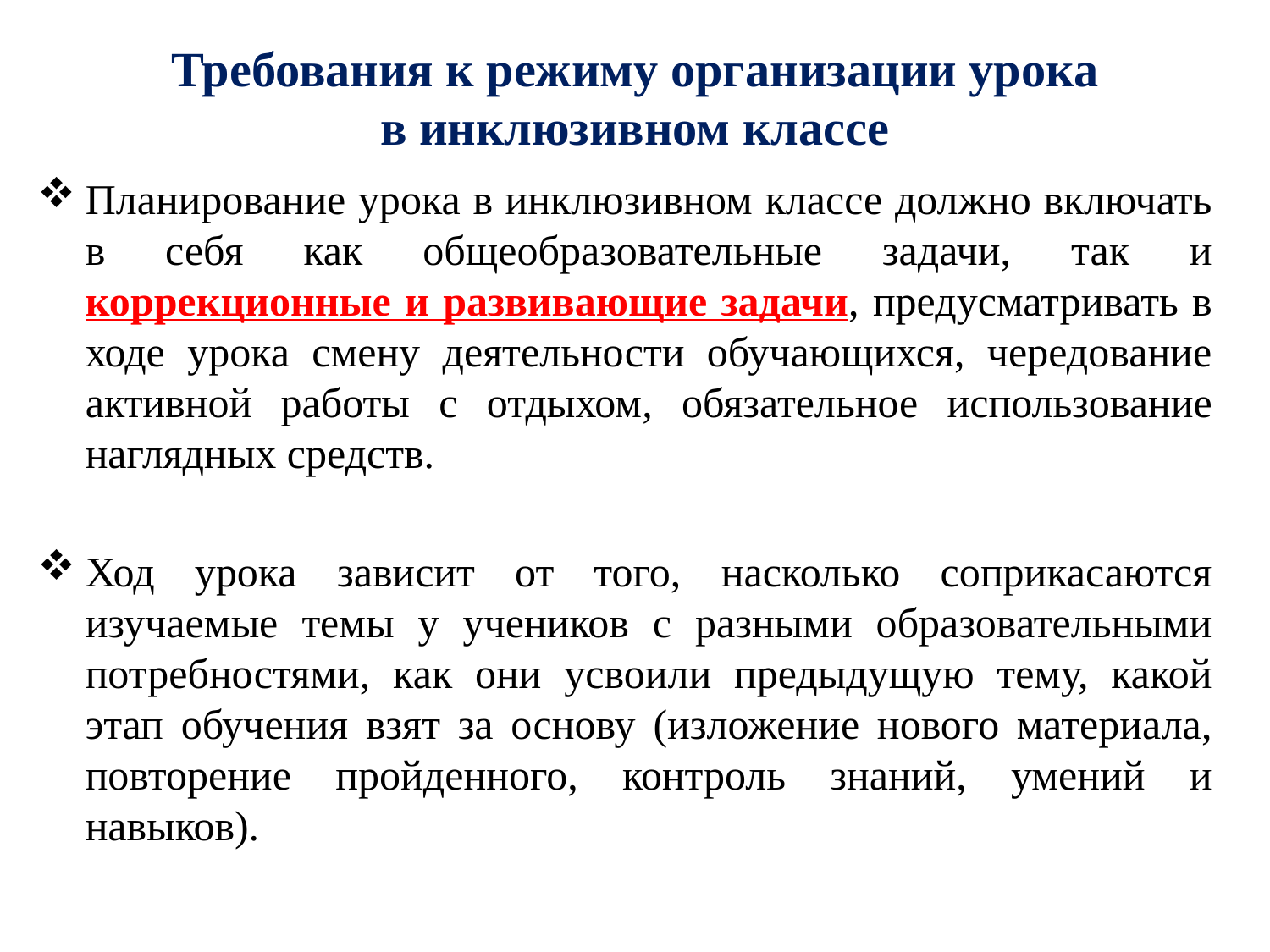

# Требования к режиму организации урока в инклюзивном классе
Планирование урока в инклюзивном классе должно включать в себя как общеобразовательные задачи, так и коррекционные и развивающие задачи, предусматривать в ходе урока смену деятельности обучающихся, чередование активной работы с отдыхом, обязательное использование наглядных средств.

Ход урока зависит от того, насколько соприкасаются изучаемые темы у учеников с разными образовательными потребностями, как они усвоили предыдущую тему, какой этап обучения взят за основу (изложение нового материала, повторение пройденного, контроль знаний, умений и навыков).